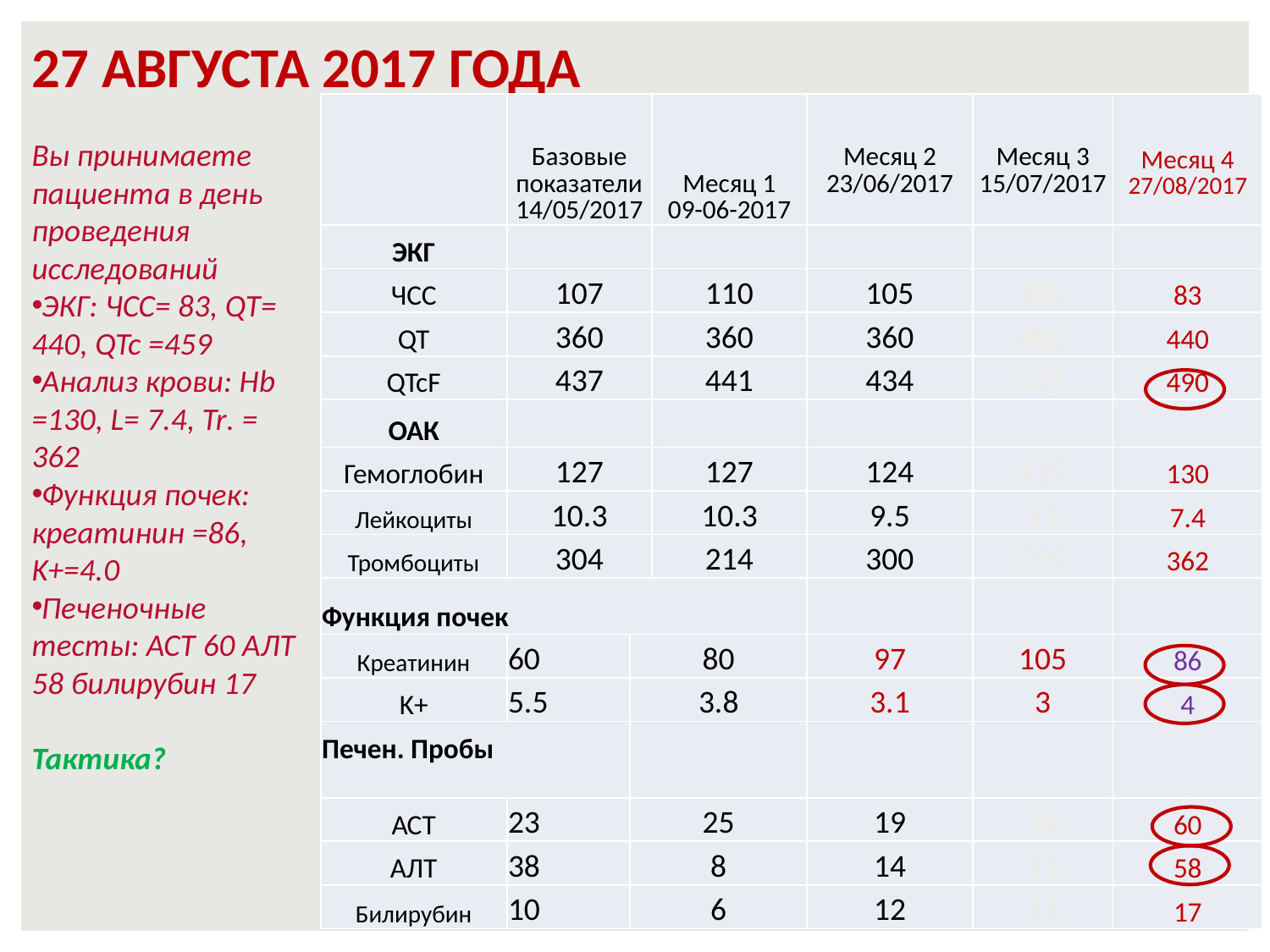

# 27 АВГУСТА 2017 ГОДА
|  | Базовые показатели 14/05/2017 | Месяц 1 09-06-2017 | Месяц 1 09-06-2017 | Месяц 2 23/06/2017 | Месяц 3 15/07/2017 | Месяц 4 27/08/2017 |
| --- | --- | --- | --- | --- | --- | --- |
| ЭКГ |  |  |  |  |  |  |
| ЧСС | 107 | 110 | 110 | 105 | 88 | 83 |
| QT | 360 | 360 | 360 | 360 | 400 | 440 |
| QTcF | 437 | 441 | 441 | 434 | 455 | 490 |
| ОАК |  |  |  |  |  |  |
| Гемоглобин | 127 | 127 | 127 | 124 | 115 | 130 |
| Лейкоциты | 10.3 | 10.3 | 10.3 | 9.5 | 15 | 7.4 |
| Тромбоциты | 304 | 214 | 214 | 300 | 395 | 362 |
| Функция почек |  |  |  |  |  |  |
| Креатинин | 60 | 80 |  | 97 | 105 | 86 |
| K+ | 5.5 | 3.8 |  | 3.1 | 3 | 4 |
| Печен. Пробы |  |  |  |  |  |  |
| АСТ | 23 | 25 |  | 19 | 39 | 60 |
| АЛТ | 38 | 8 |  | 14 | 15 | 58 |
| Билирубин | 10 | 6 |  | 12 | 11 | 17 |
Вы принимаете пациента в день проведения исследований
ЭКГ: ЧСС= 83, QT= 440, QTc =459
Анализ крови: Hb =130, L= 7.4, Tr. = 362
Функция почек: креатинин =86, K+=4.0
Печеночные тесты: АСТ 60 АЛТ 58 билирубин 17

Тактика?